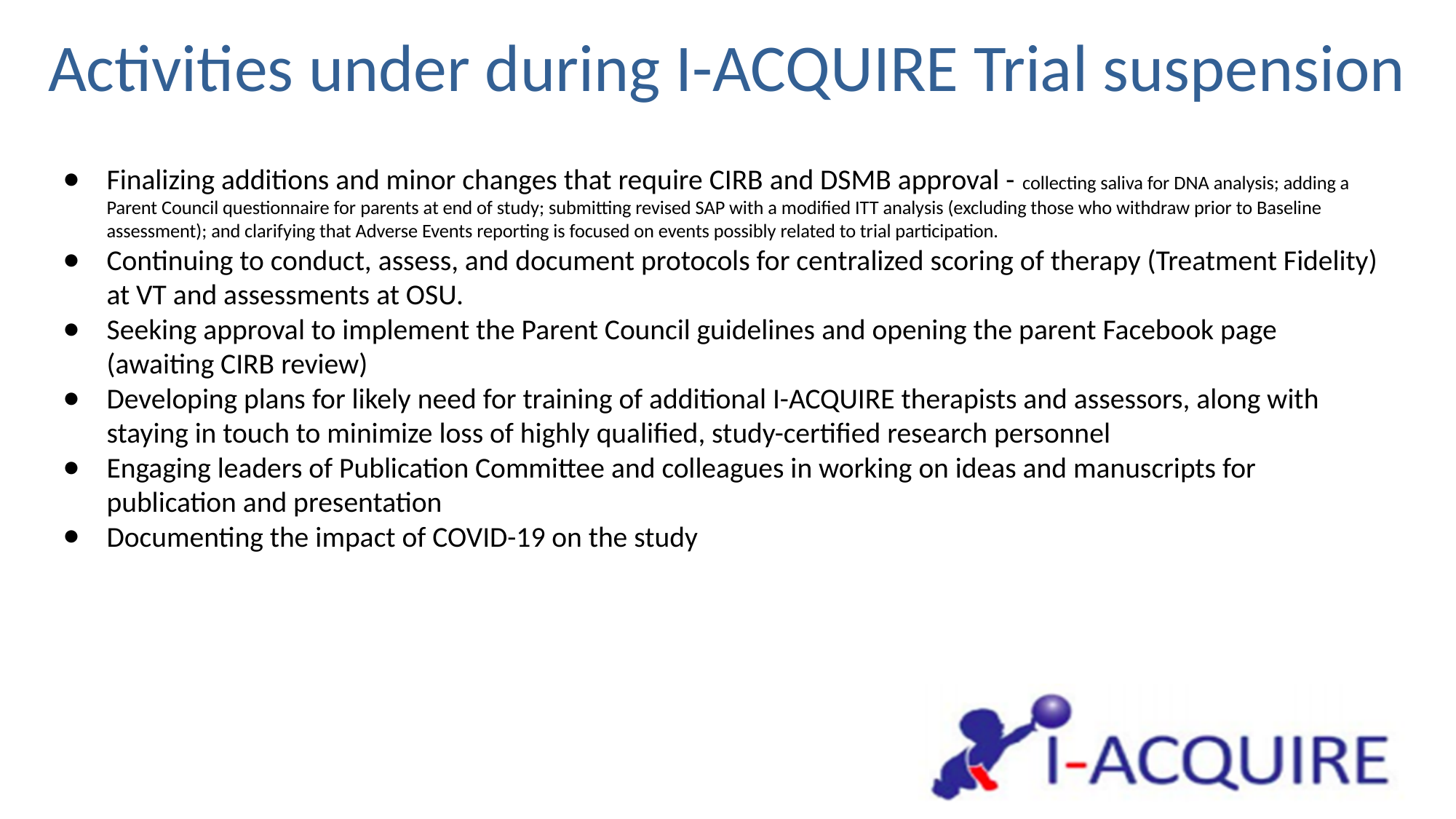

# Activities under during I-ACQUIRE Trial suspension
Finalizing additions and minor changes that require CIRB and DSMB approval - collecting saliva for DNA analysis; adding a Parent Council questionnaire for parents at end of study; submitting revised SAP with a modified ITT analysis (excluding those who withdraw prior to Baseline assessment); and clarifying that Adverse Events reporting is focused on events possibly related to trial participation.
Continuing to conduct, assess, and document protocols for centralized scoring of therapy (Treatment Fidelity) at VT and assessments at OSU.
Seeking approval to implement the Parent Council guidelines and opening the parent Facebook page (awaiting CIRB review)
Developing plans for likely need for training of additional I-ACQUIRE therapists and assessors, along with staying in touch to minimize loss of highly qualified, study-certified research personnel
Engaging leaders of Publication Committee and colleagues in working on ideas and manuscripts for publication and presentation
Documenting the impact of COVID-19 on the study